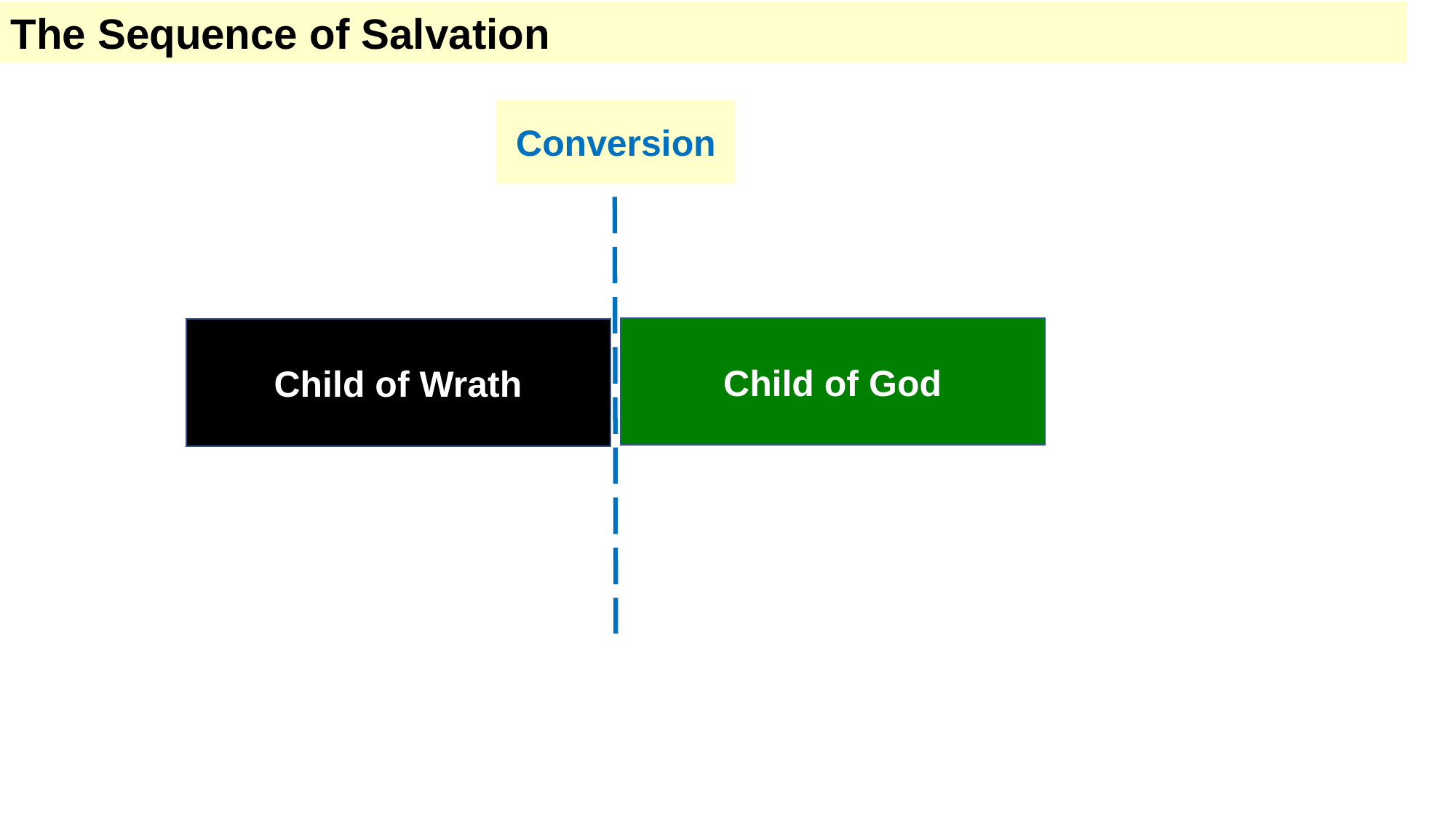

The Sequence of Salvation

Conversion
Child of God
Child of Wrath